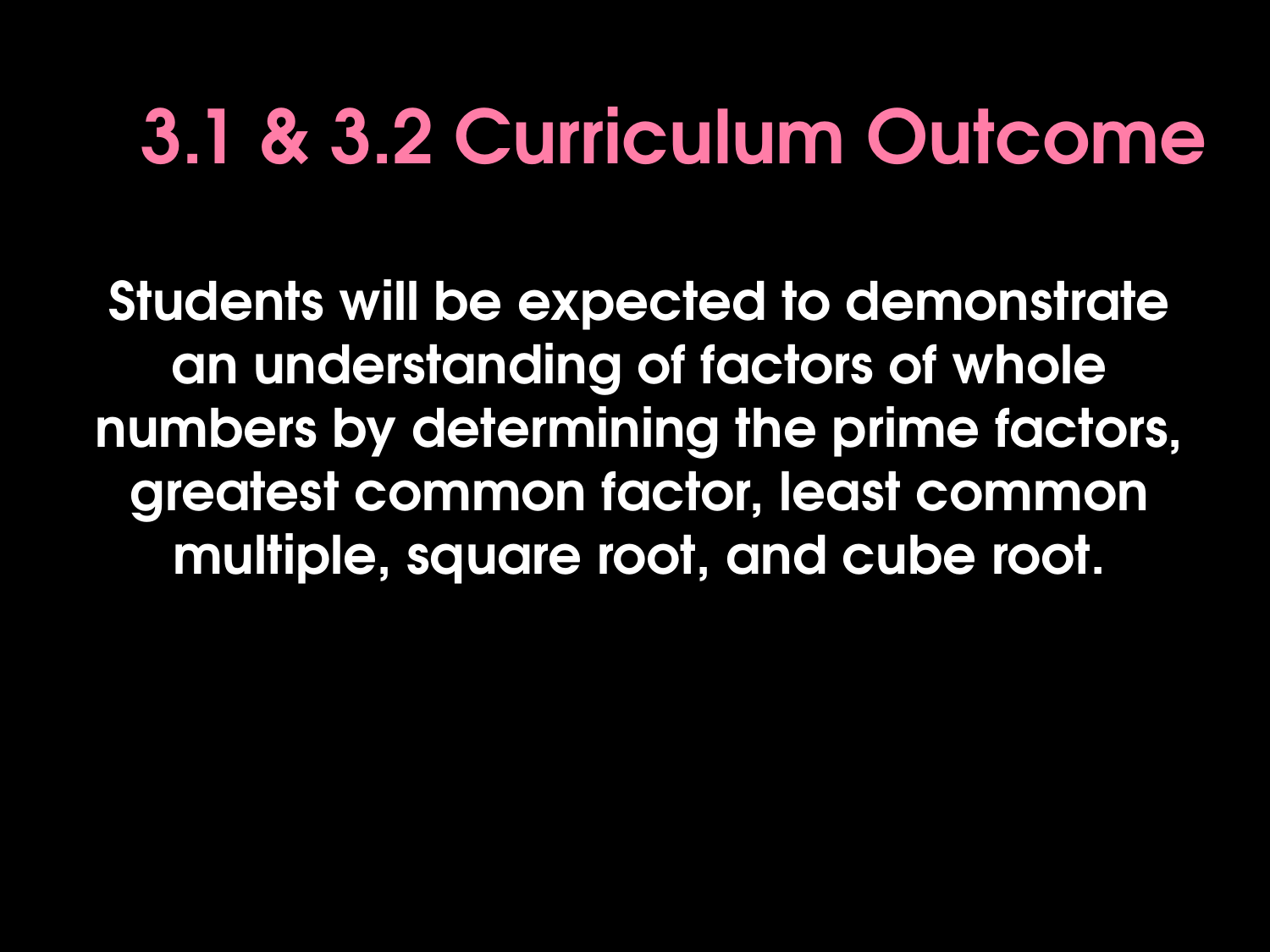

# 3.1 & 3.2 Curriculum Outcome
Students will be expected to demonstrate an understanding of factors of whole numbers by determining the prime factors, greatest common factor, least common multiple, square root, and cube root.